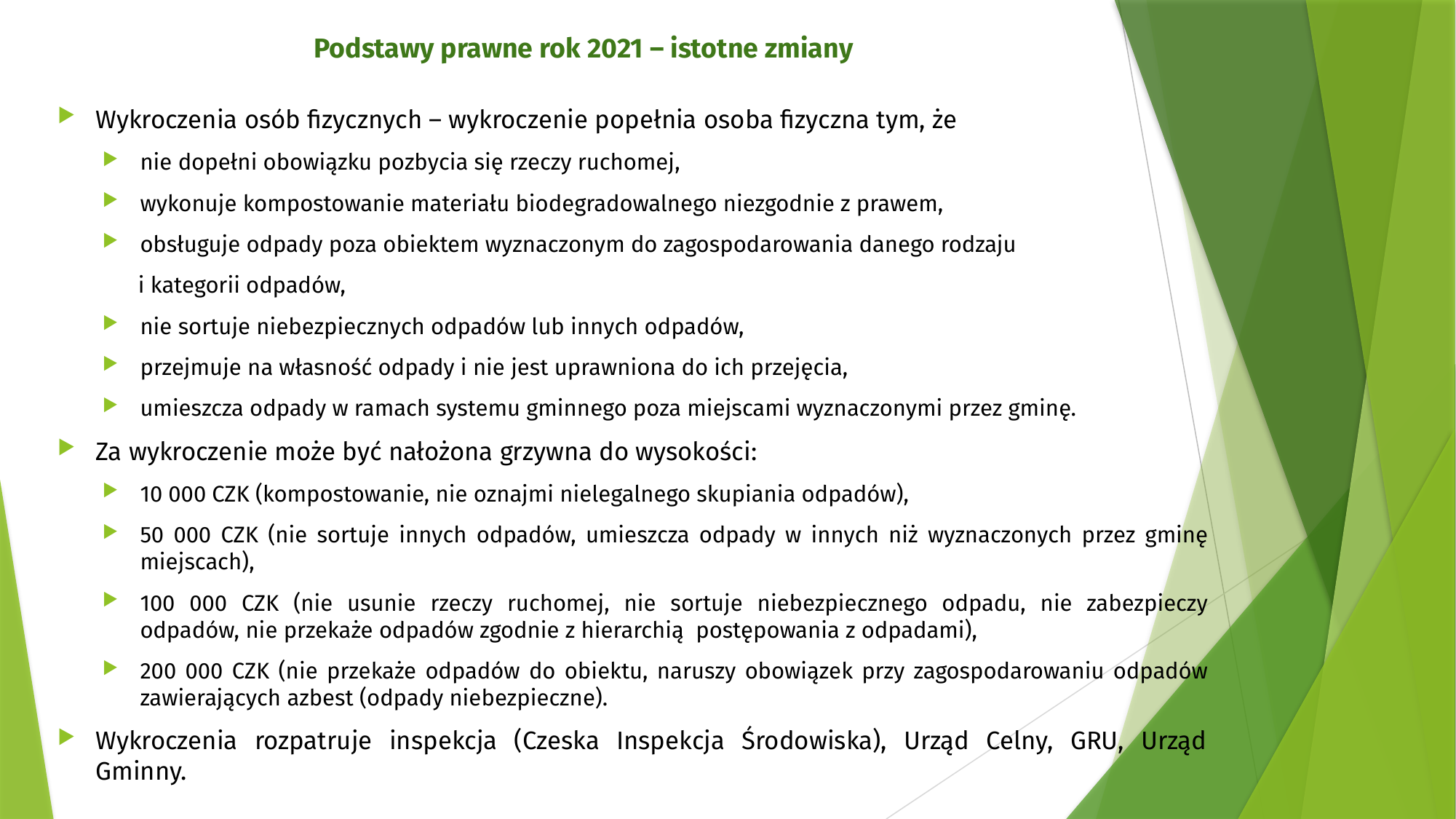

# Podstawy prawne rok 2021 – istotne zmiany
Wykroczenia osób fizycznych – wykroczenie popełnia osoba fizyczna tym, że
nie dopełni obowiązku pozbycia się rzeczy ruchomej,
wykonuje kompostowanie materiału biodegradowalnego niezgodnie z prawem,
obsługuje odpady poza obiektem wyznaczonym do zagospodarowania danego rodzaju
     i kategorii odpadów,
nie sortuje niebezpiecznych odpadów lub innych odpadów,
przejmuje na własność odpady i nie jest uprawniona do ich przejęcia,
umieszcza odpady w ramach systemu gminnego poza miejscami wyznaczonymi przez gminę.
Za wykroczenie może być nałożona grzywna do wysokości:
10 000 CZK (kompostowanie, nie oznajmi nielegalnego skupiania odpadów),
50 000 CZK (nie sortuje innych odpadów, umieszcza odpady w innych niż wyznaczonych przez gminę miejscach),
100 000 CZK (nie usunie rzeczy ruchomej, nie sortuje niebezpiecznego odpadu, nie zabezpieczy odpadów, nie przekaże odpadów zgodnie z hierarchią  postępowania z odpadami),
200 000 CZK (nie przekaże odpadów do obiektu, naruszy obowiązek przy zagospodarowaniu odpadów zawierających azbest (odpady niebezpieczne).
Wykroczenia rozpatruje inspekcja (Czeska Inspekcja Środowiska), Urząd Celny, GRU, Urząd Gminny.